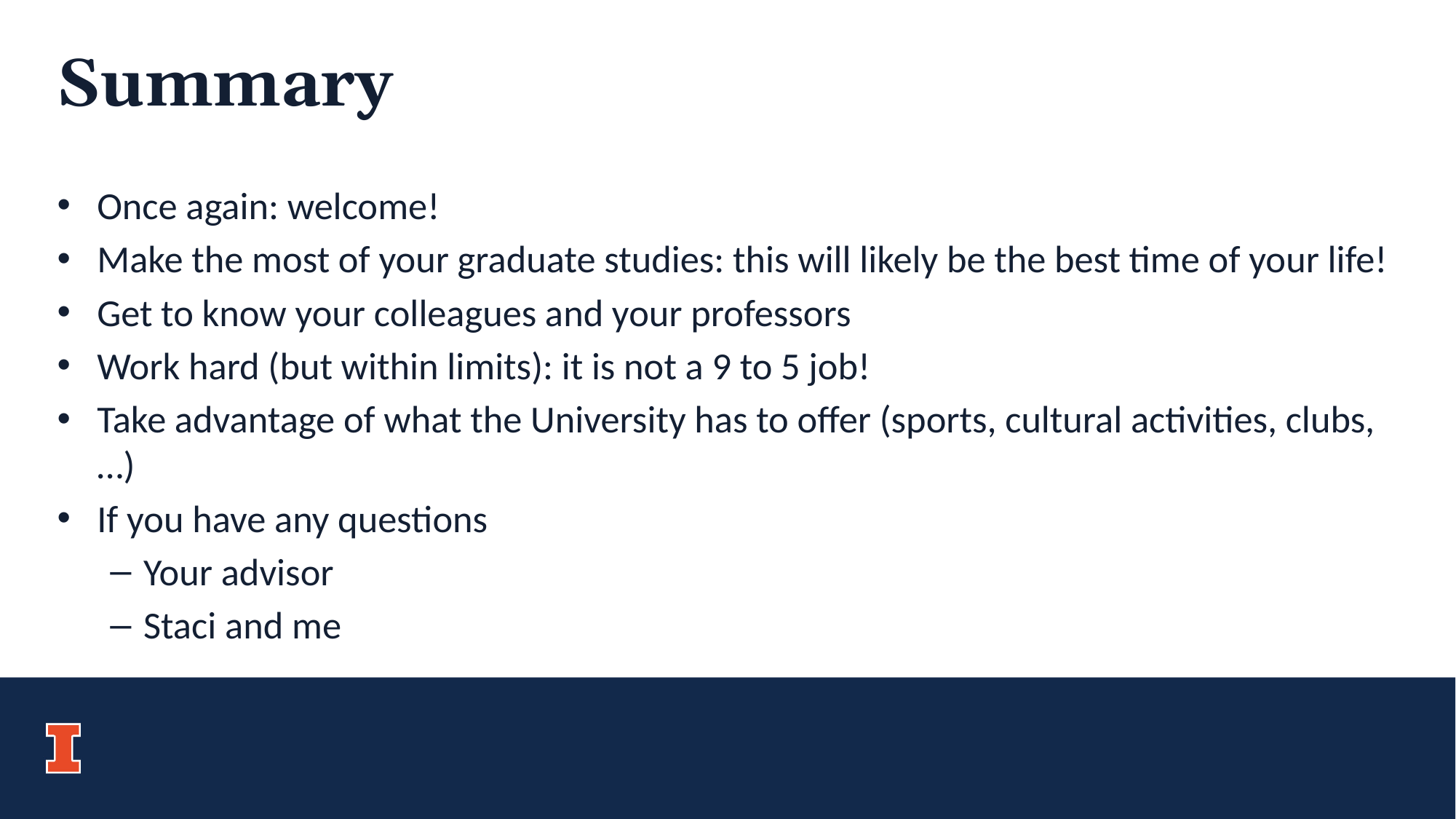

# Summary
Once again: welcome!
Make the most of your graduate studies: this will likely be the best time of your life!
Get to know your colleagues and your professors
Work hard (but within limits): it is not a 9 to 5 job!
Take advantage of what the University has to offer (sports, cultural activities, clubs, …)
If you have any questions
Your advisor
Staci and me